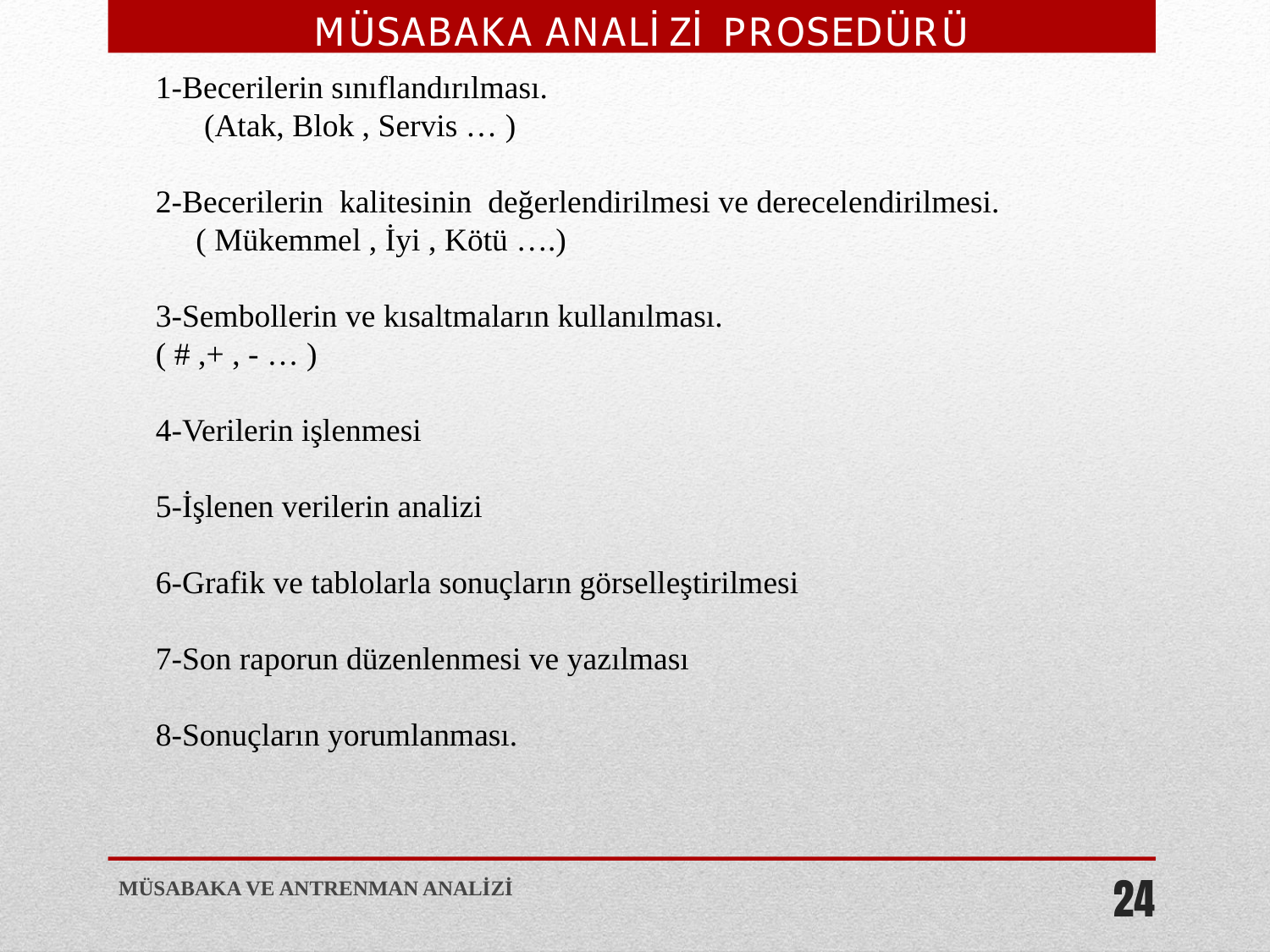

MÜSABAKA ANALİZİ PROSEDÜRÜ
1-Becerilerin sınıflandırılması.
      (Atak, Blok , Servis … )

2-Becerilerin  kalitesinin  değerlendirilmesi ve derecelendirilmesi.
     ( Mükemmel , İyi , Kötü ….)

3-Sembollerin ve kısaltmaların kullanılması.
( # ,+ , - … )

4-Verilerin işlenmesi

5-İşlenen verilerin analizi

6-Grafik ve tablolarla sonuçların görselleştirilmesi

7-Son raporun düzenlenmesi ve yazılması

8-Sonuçların yorumlanması.

MÜSABAKA VE ANTRENMAN ANALİZİ
24